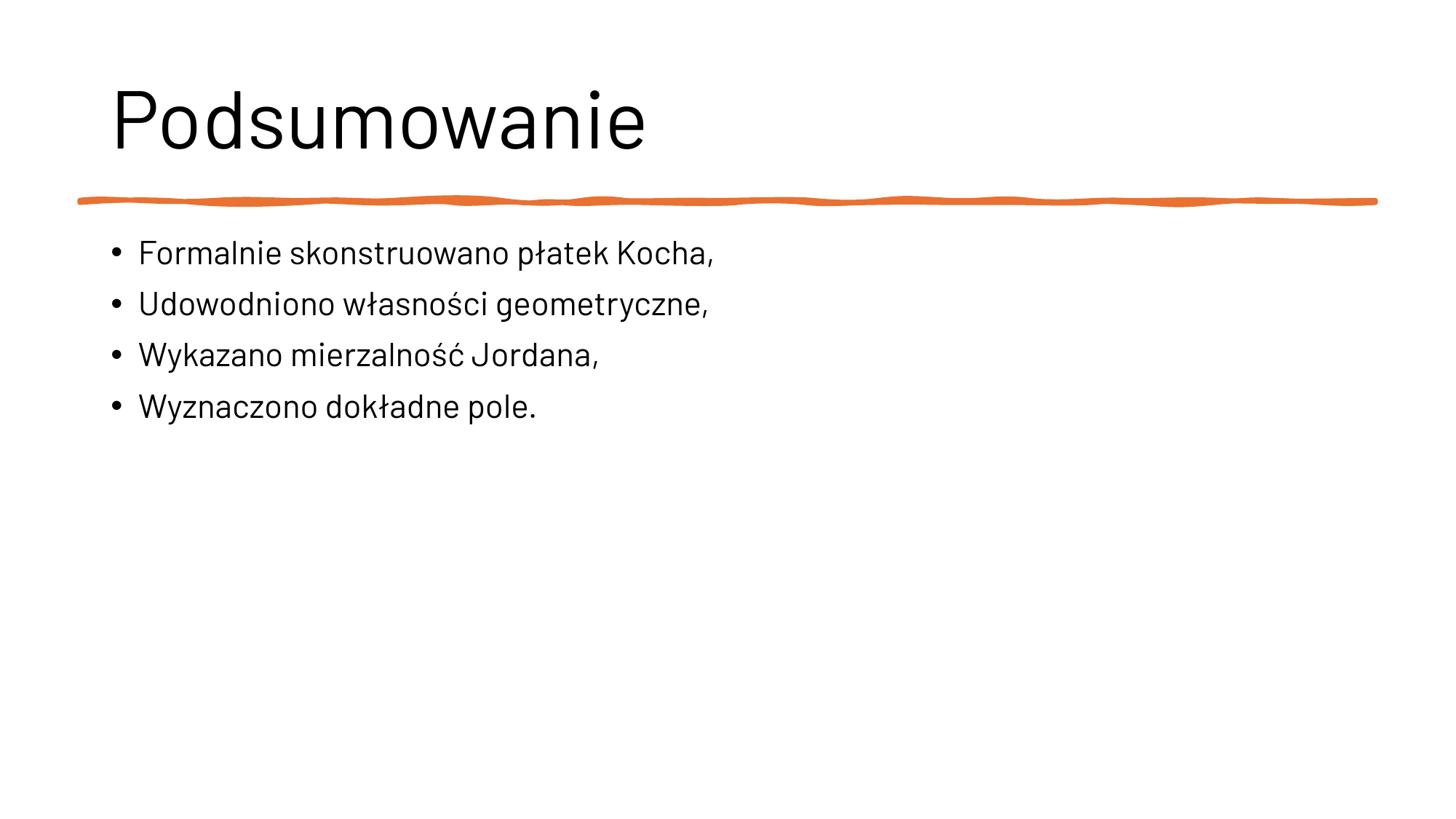

# Podsumowanie

Formalnie skonstruowano płatek Kocha,
Udowodniono własności geometryczne,
Wykazano mierzalność Jordana,
Wyznaczono dokładne pole.